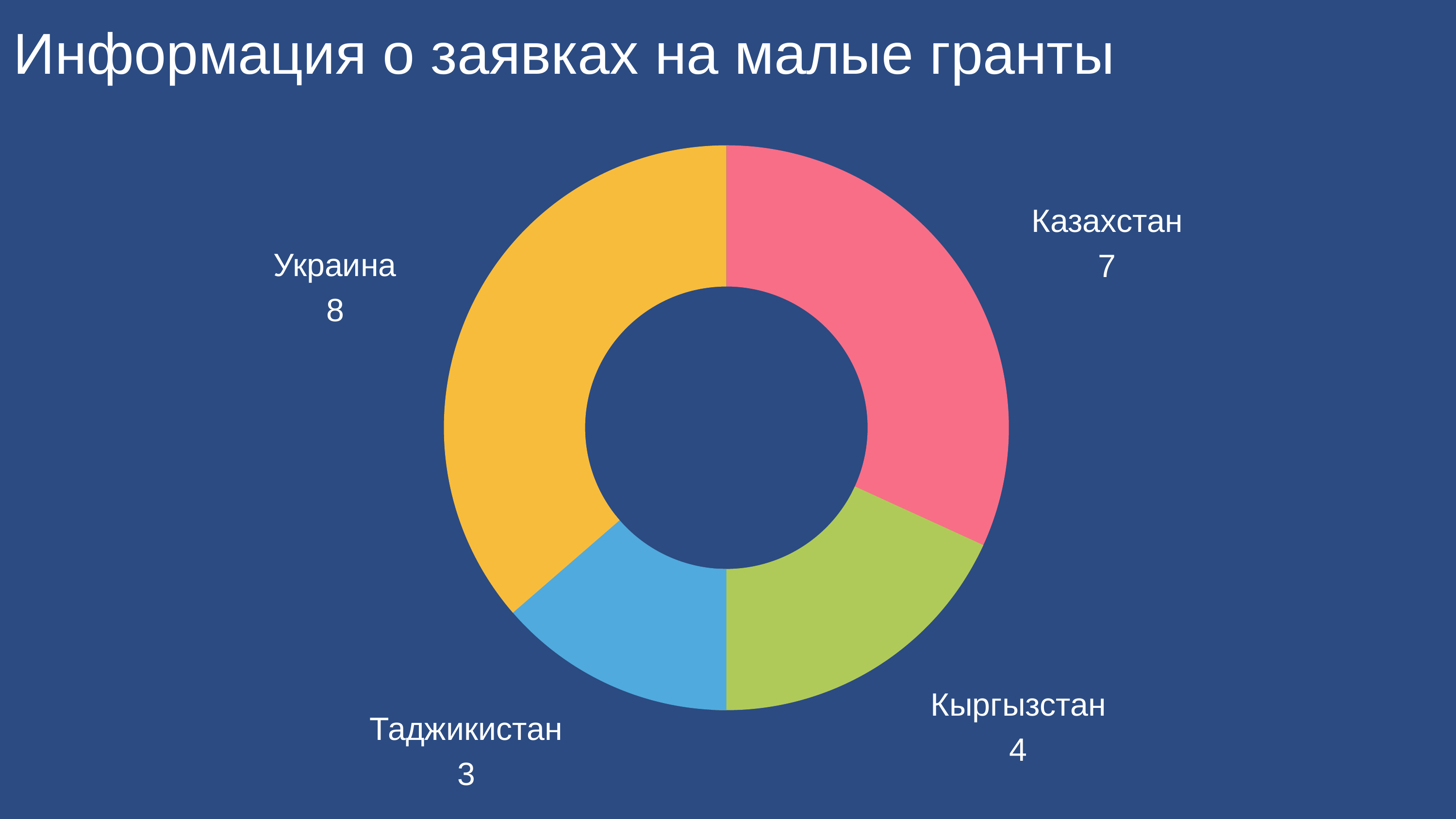

Информация о заявках на малые гранты

Казахстан
7
Украина
8
Кыргызстан
4
Таджикистан
3